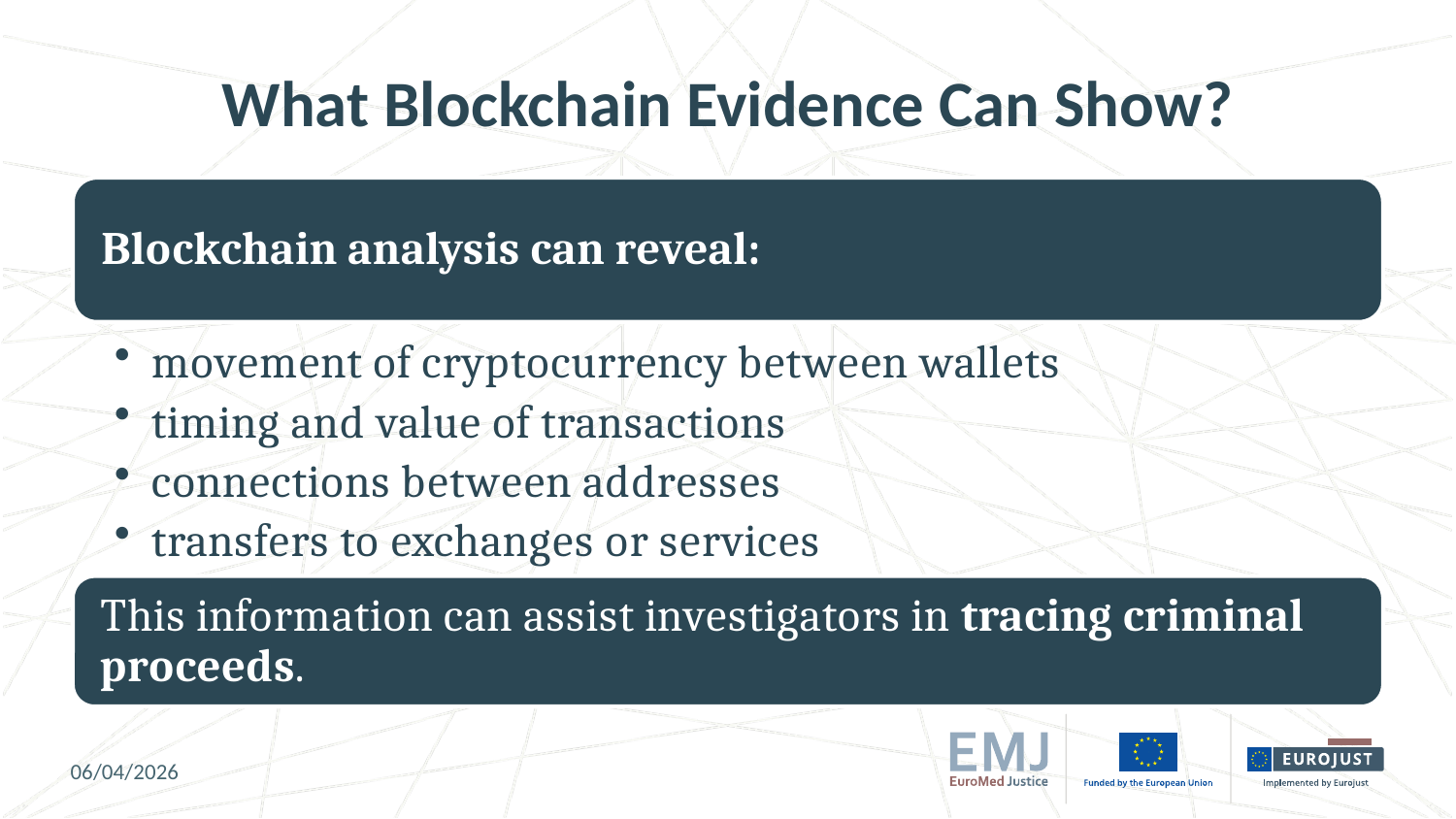

# What Blockchain Evidence Can Show?
Blockchain analysis can reveal:
movement of cryptocurrency between wallets
timing and value of transactions
connections between addresses
transfers to exchanges or services
This information can assist investigators in tracing criminal proceeds.